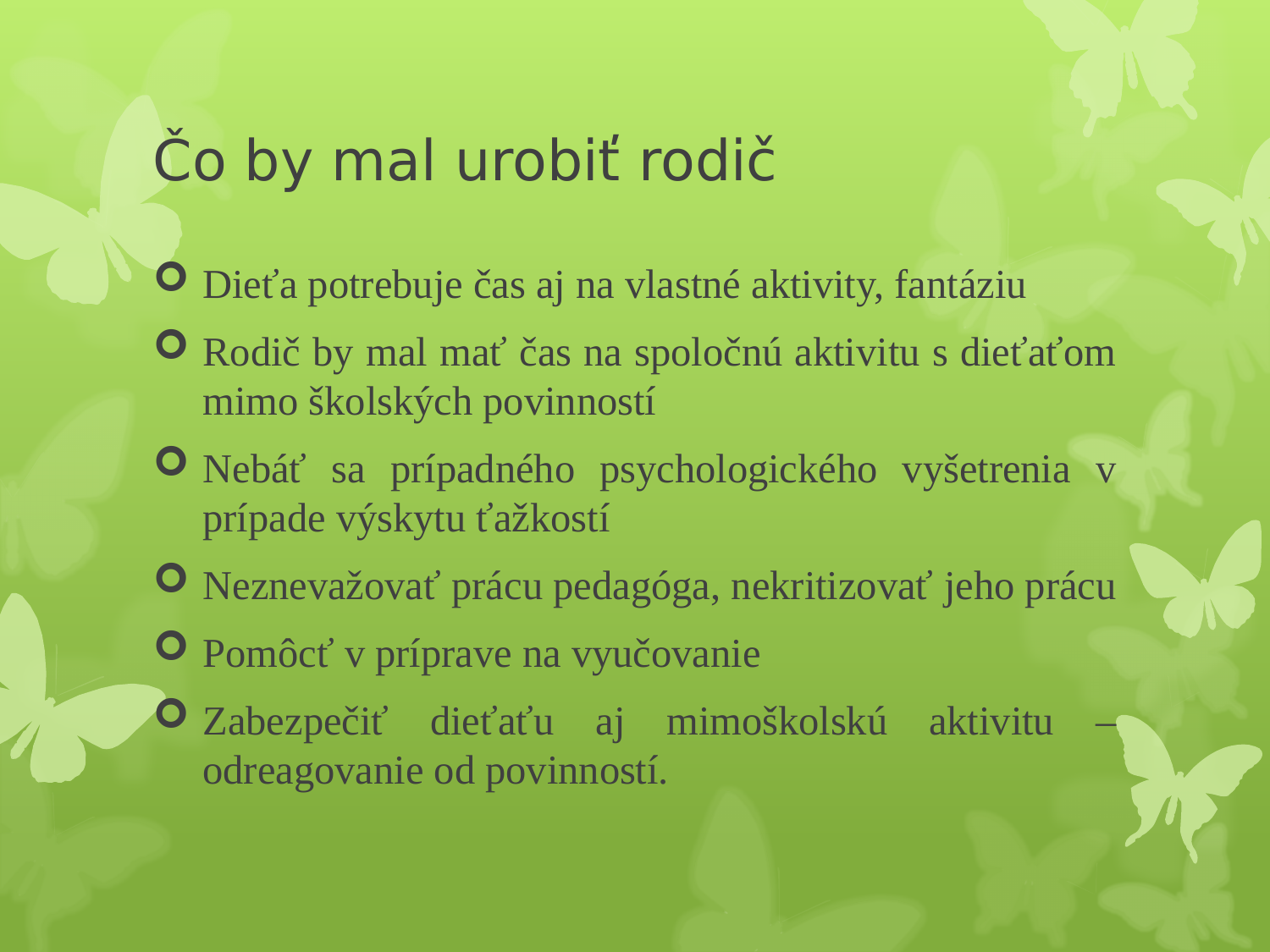

# Čo by mal urobiť rodič
Dieťa potrebuje čas aj na vlastné aktivity, fantáziu
Rodič by mal mať čas na spoločnú aktivitu s dieťaťom mimo školských povinností
Nebáť sa prípadného psychologického vyšetrenia v prípade výskytu ťažkostí
Neznevažovať prácu pedagóga, nekritizovať jeho prácu
Pomôcť v príprave na vyučovanie
Zabezpečiť dieťaťu aj mimoškolskú aktivitu – odreagovanie od povinností.